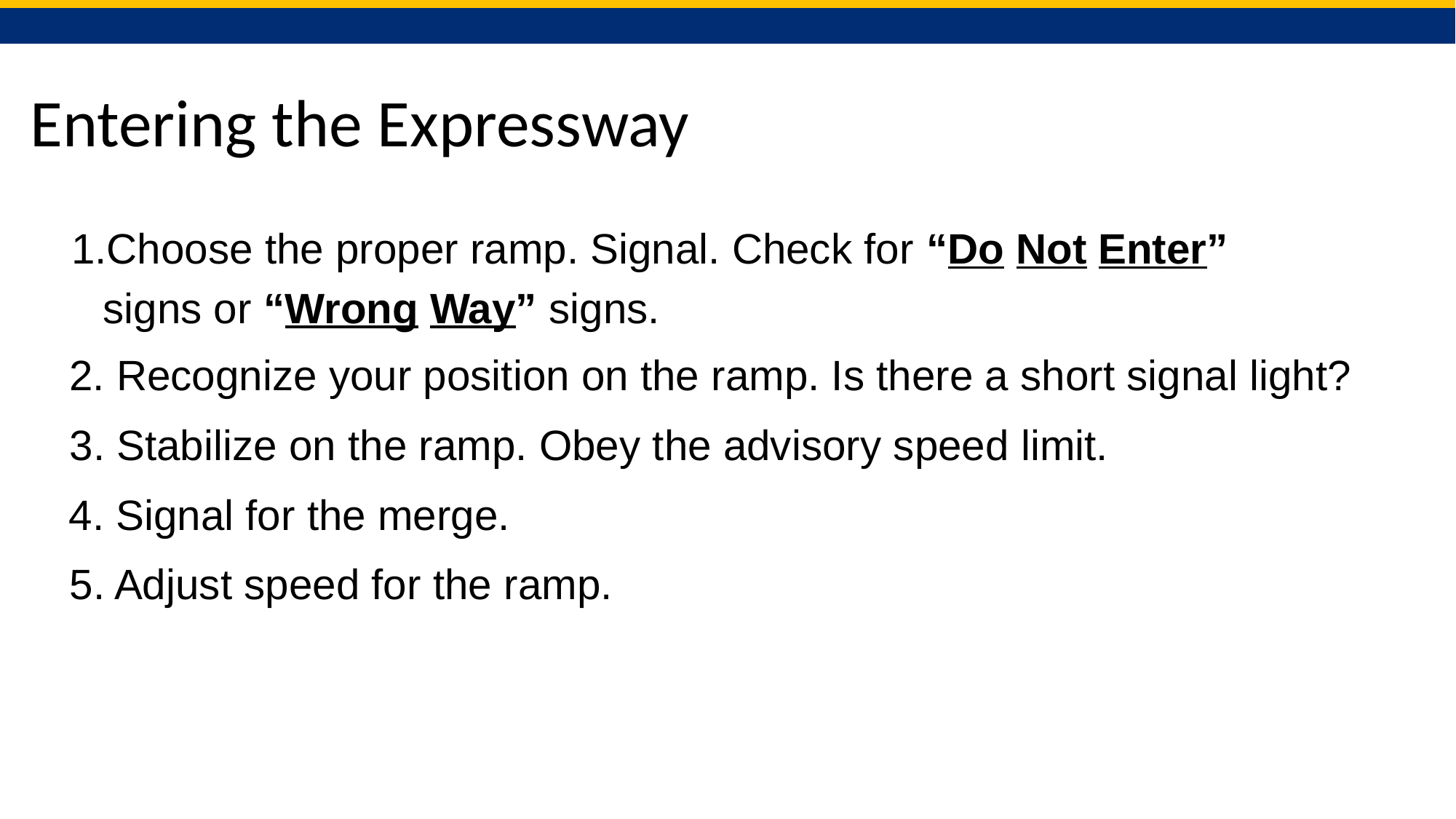

# Entering the Expressway
Choose the proper ramp. Signal. Check for “Do Not Enter” signs or “Wrong Way” signs.
2. Recognize your position on the ramp. Is there a short signal light?
3. Stabilize on the ramp. Obey the advisory speed limit.
4. Signal for the merge.
5. Adjust speed for the ramp.